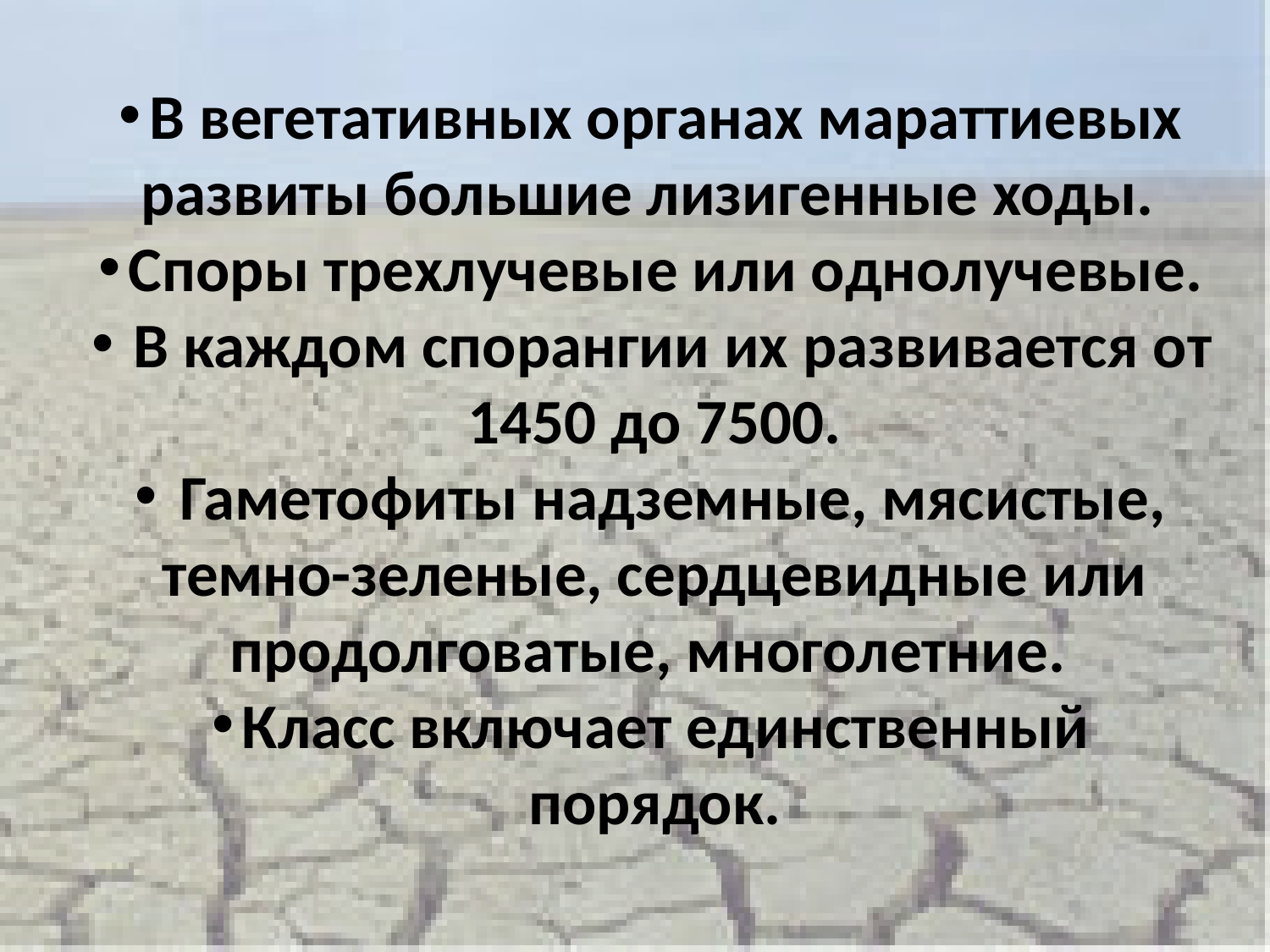

В вегетативных органах мараттиевых развиты большие лизигенные ходы.
Споры трехлучевые или однолучевые.
 В каждом спорангии их развивается от 1450 до 7500.
 Гаметофиты надземные, мясистые, темно-зеленые, сердцевидные или продолговатые, многолетние.
Класс включает единственный порядок.